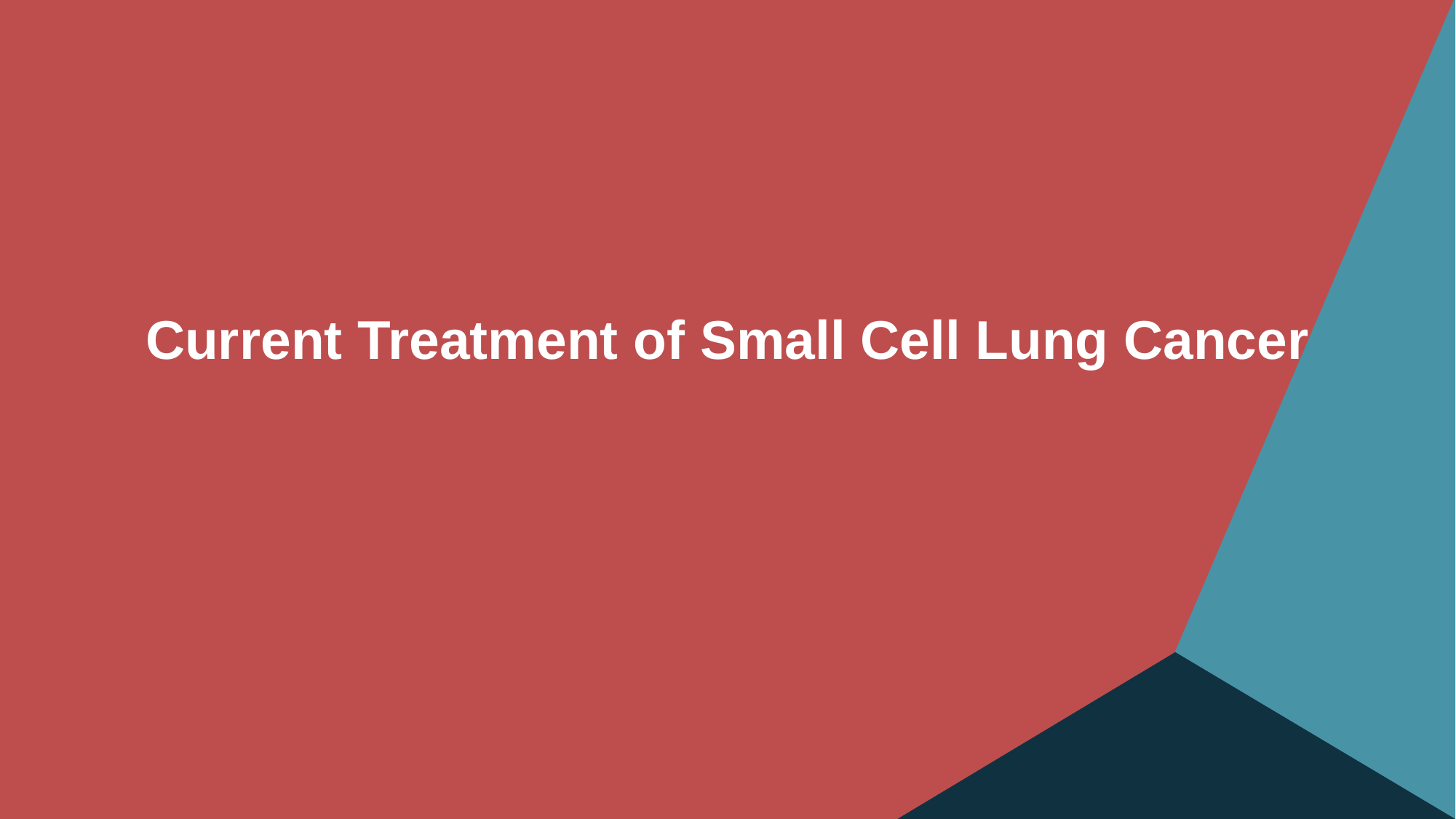

Current Treatment of Small Cell Lung Cancer